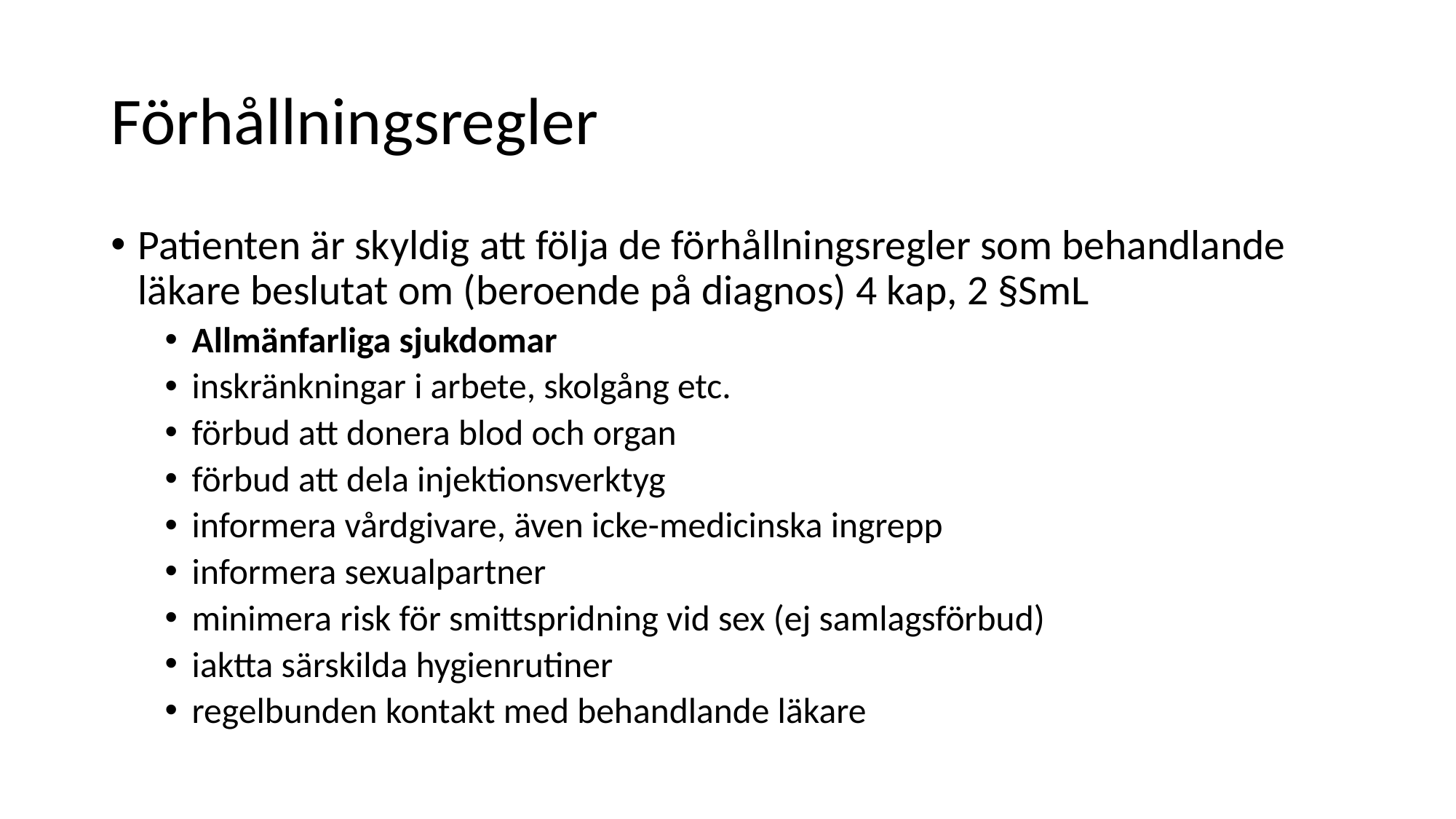

# Förhållningsregler
Patienten är skyldig att följa de förhållningsregler som behandlande läkare beslutat om (beroende på diagnos) 4 kap, 2 §SmL
Allmänfarliga sjukdomar
inskränkningar i arbete, skolgång etc.
förbud att donera blod och organ
förbud att dela injektionsverktyg
informera vårdgivare, även icke-medicinska ingrepp
informera sexualpartner
minimera risk för smittspridning vid sex (ej samlagsförbud)
iaktta särskilda hygienrutiner
regelbunden kontakt med behandlande läkare